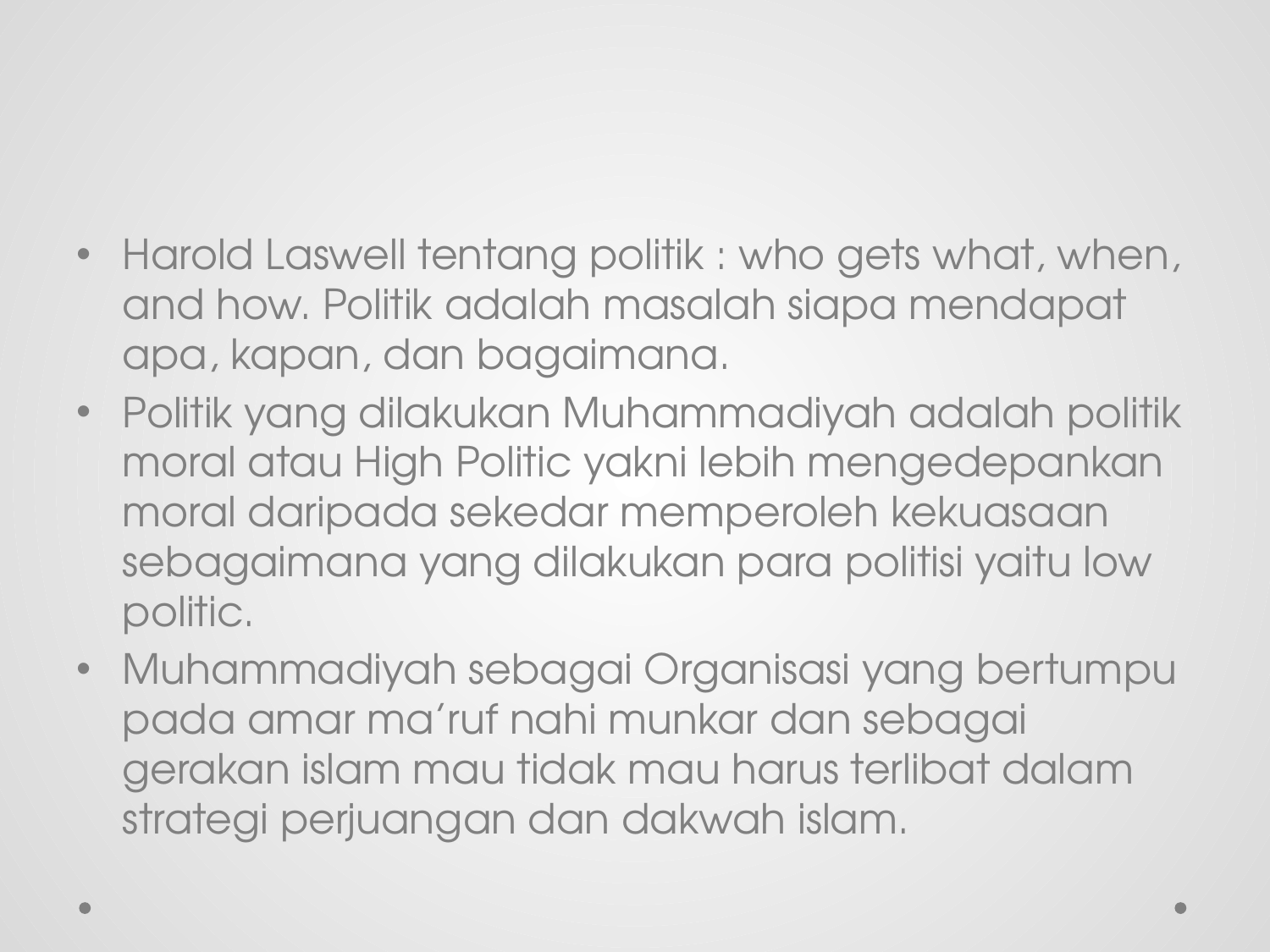

#
Harold Laswell tentang politik : who gets what, when, and how. Politik adalah masalah siapa mendapat apa, kapan, dan bagaimana.
Politik yang dilakukan Muhammadiyah adalah politik moral atau High Politic yakni lebih mengedepankan moral daripada sekedar memperoleh kekuasaan sebagaimana yang dilakukan para politisi yaitu low politic.
Muhammadiyah sebagai Organisasi yang bertumpu pada amar ma’ruf nahi munkar dan sebagai gerakan islam mau tidak mau harus terlibat dalam strategi perjuangan dan dakwah islam.